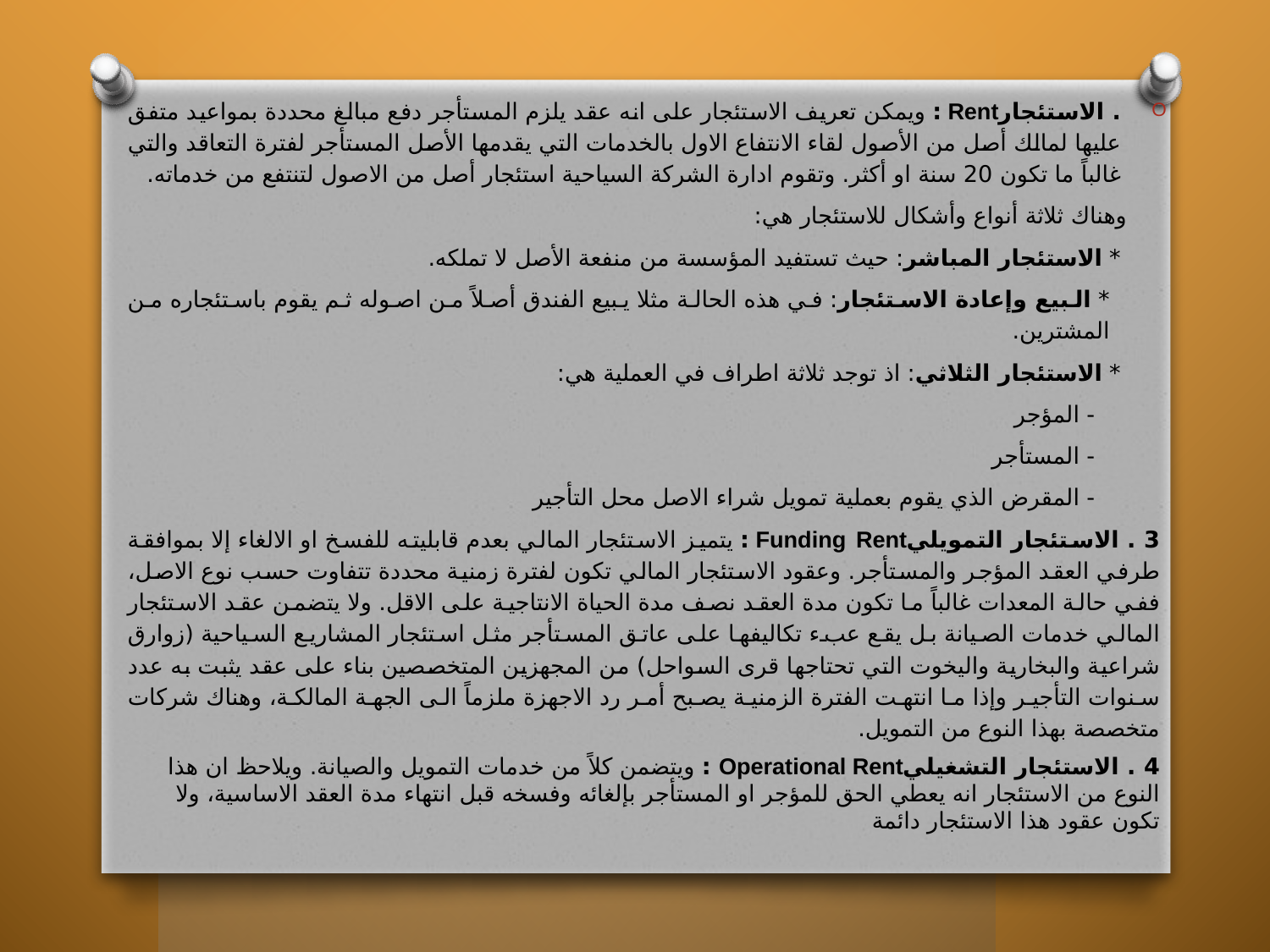

. الاستئجارRent : ويمكن تعريف الاستئجار على انه عقد يلزم المستأجر دفع مبالغ محددة بمواعيد متفق عليها لمالك أصل من الأصول لقاء الانتفاع الاول بالخدمات التي يقدمها الأصل المستأجر لفترة التعاقد والتي غالباً ما تكون 20 سنة او أكثر. وتقوم ادارة الشركة السياحية استئجار أصل من الاصول لتنتفع من خدماته.
وهناك ثلاثة أنواع وأشكال للاستئجار هي:
* الاستئجار المباشر: حيث تستفيد المؤسسة من منفعة الأصل لا تملكه.
* البيع وإعادة الاستئجار: في هذه الحالة مثلا يبيع الفندق أصلاً من اصوله ثم يقوم باستئجاره من المشترين.
* الاستئجار الثلاثي: اذ توجد ثلاثة اطراف في العملية هي:
         - المؤجر
         - المستأجر
         - المقرض الذي يقوم بعملية تمويل شراء الاصل محل التأجير
3 . الاستئجار التمويليFunding Rent : يتميز الاستئجار المالي بعدم قابليته للفسخ او الالغاء إلا بموافقة طرفي العقد المؤجر والمستأجر. وعقود الاستئجار المالي تكون لفترة زمنية محددة تتفاوت حسب نوع الاصل، ففي حالة المعدات غالباً ما تكون مدة العقد نصف مدة الحياة الانتاجية على الاقل. ولا يتضمن عقد الاستئجار المالي خدمات الصيانة بل يقع عبء تكاليفها على عاتق المستأجر مثل استئجار المشاريع السياحية (زوارق شراعية والبخارية واليخوت التي تحتاجها قرى السواحل) من المجهزين المتخصصين بناء على عقد يثبت به عدد سنوات التأجير وإذا ما انتهت الفترة الزمنية يصبح أمر رد الاجهزة ملزماً الى الجهة المالكة، وهناك شركات متخصصة بهذا النوع من التمويل.
4 . الاستئجار التشغيليOperational Rent : ويتضمن كلاً من خدمات التمويل والصيانة. ويلاحظ ان هذا النوع من الاستئجار انه يعطي الحق للمؤجر او المستأجر بإلغائه وفسخه قبل انتهاء مدة العقد الاساسية، ولا تكون عقود هذا الاستئجار دائمة